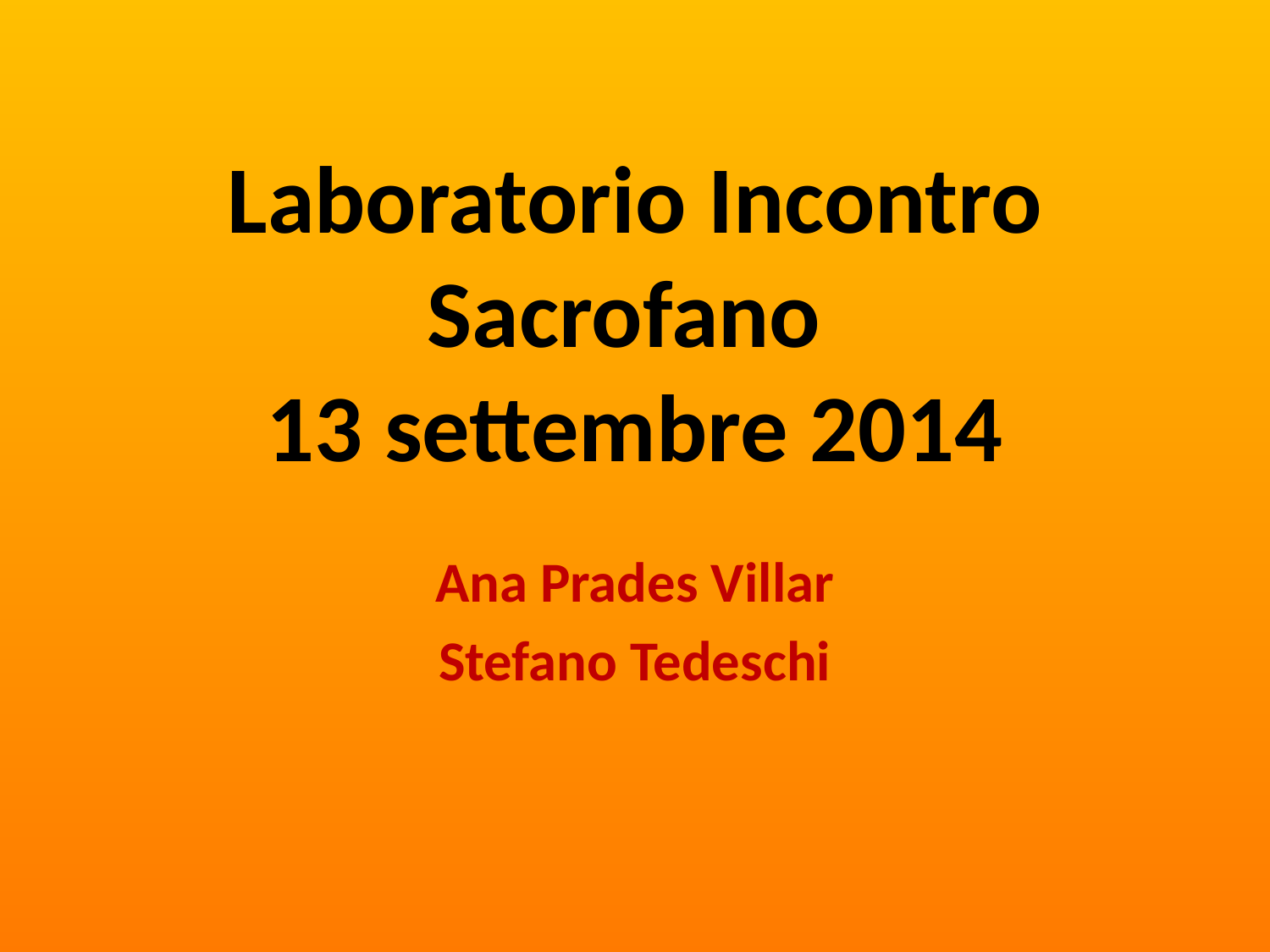

# Laboratorio Incontro Sacrofano 13 settembre 2014
Ana Prades Villar
Stefano Tedeschi